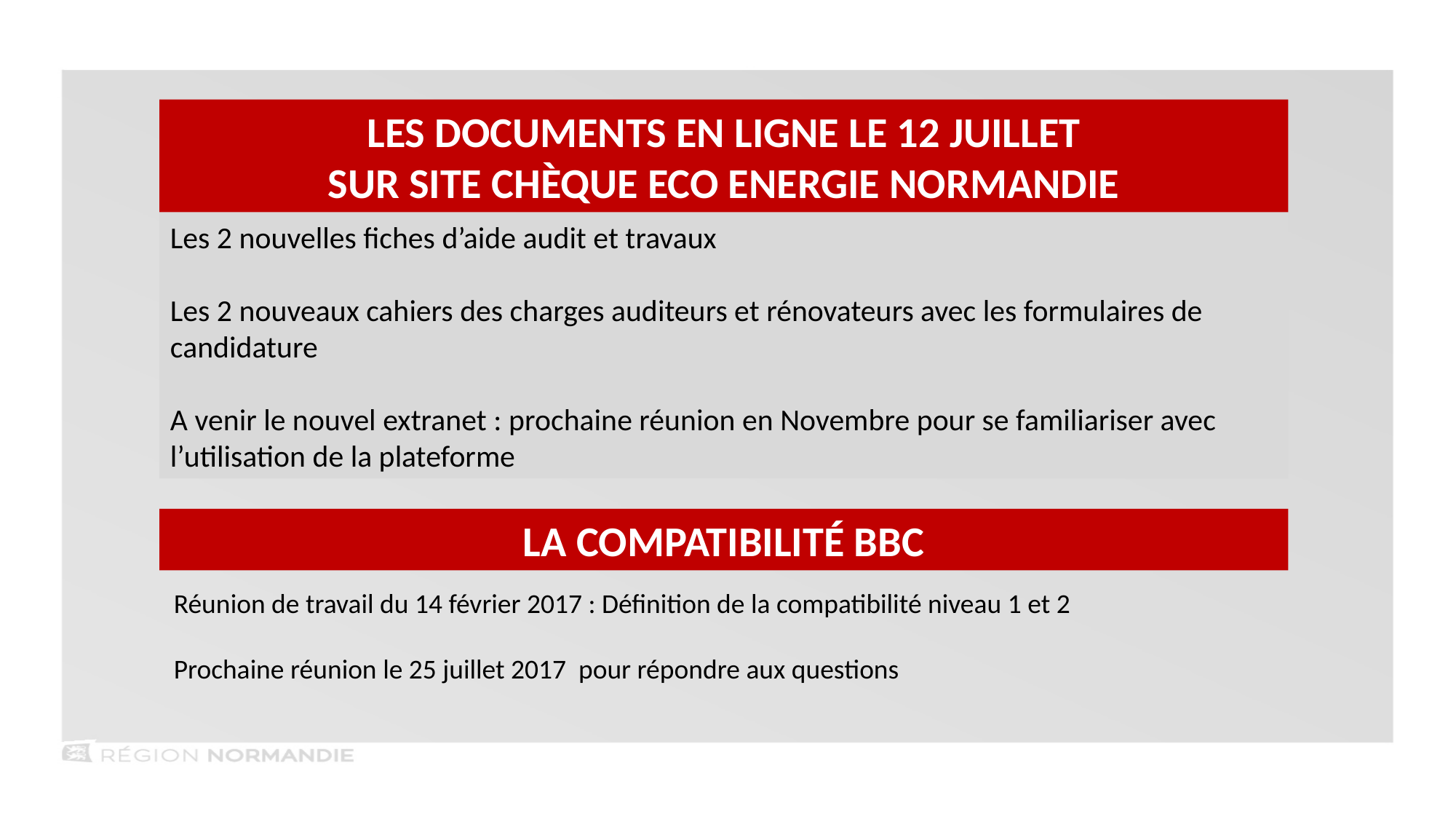

Les documents en ligne le 12 juillet
Sur site Chèque eco Energie normandie
Les 2 nouvelles fiches d’aide audit et travaux

Les 2 nouveaux cahiers des charges auditeurs et rénovateurs avec les formulaires de candidature

A venir le nouvel extranet : prochaine réunion en Novembre pour se familiariser avec l’utilisation de la plateforme
La compatibilité BBC
Réunion de travail du 14 février 2017 : Définition de la compatibilité niveau 1 et 2

Prochaine réunion le 25 juillet 2017  pour répondre aux questions